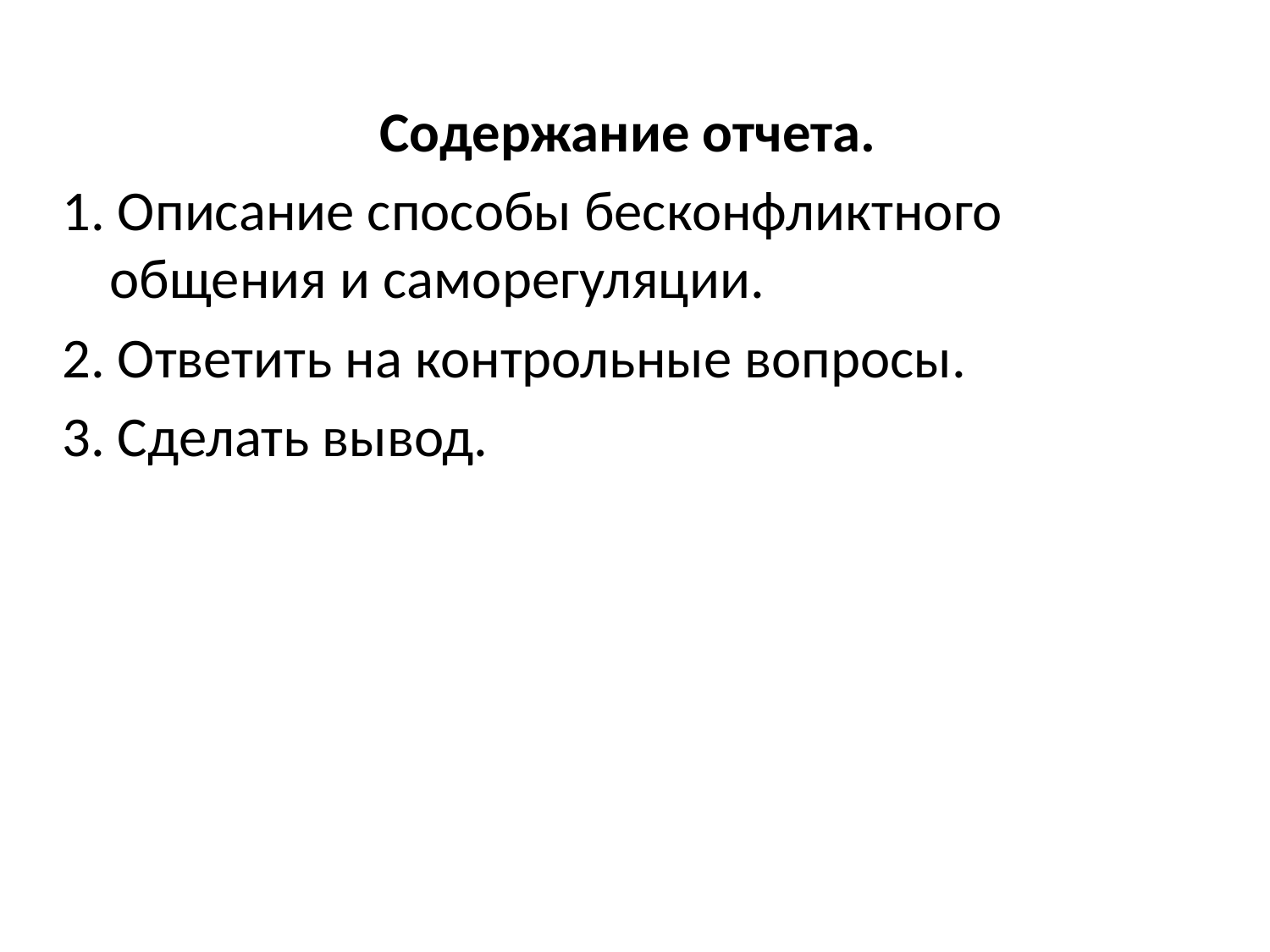

Содержание отчета.
1. Описание способы бесконфликтного общения и саморегуляции.
2. Ответить на контрольные вопросы.
3. Сделать вывод.